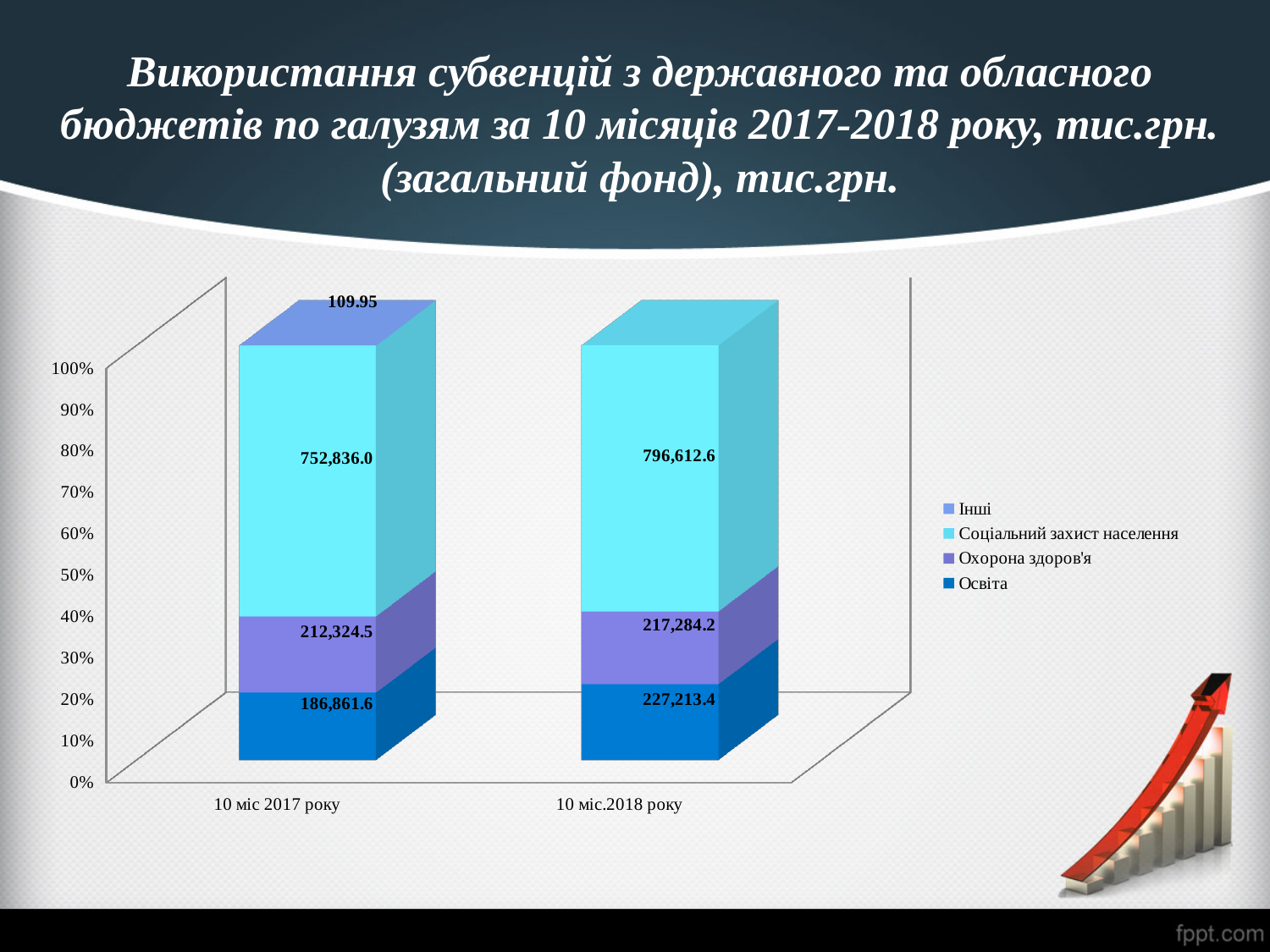

Використання субвенцій з державного та обласного бюджетів по галузям за 10 місяців 2017-2018 року, тис.грн.(загальний фонд), тис.грн.

[unsupported chart]